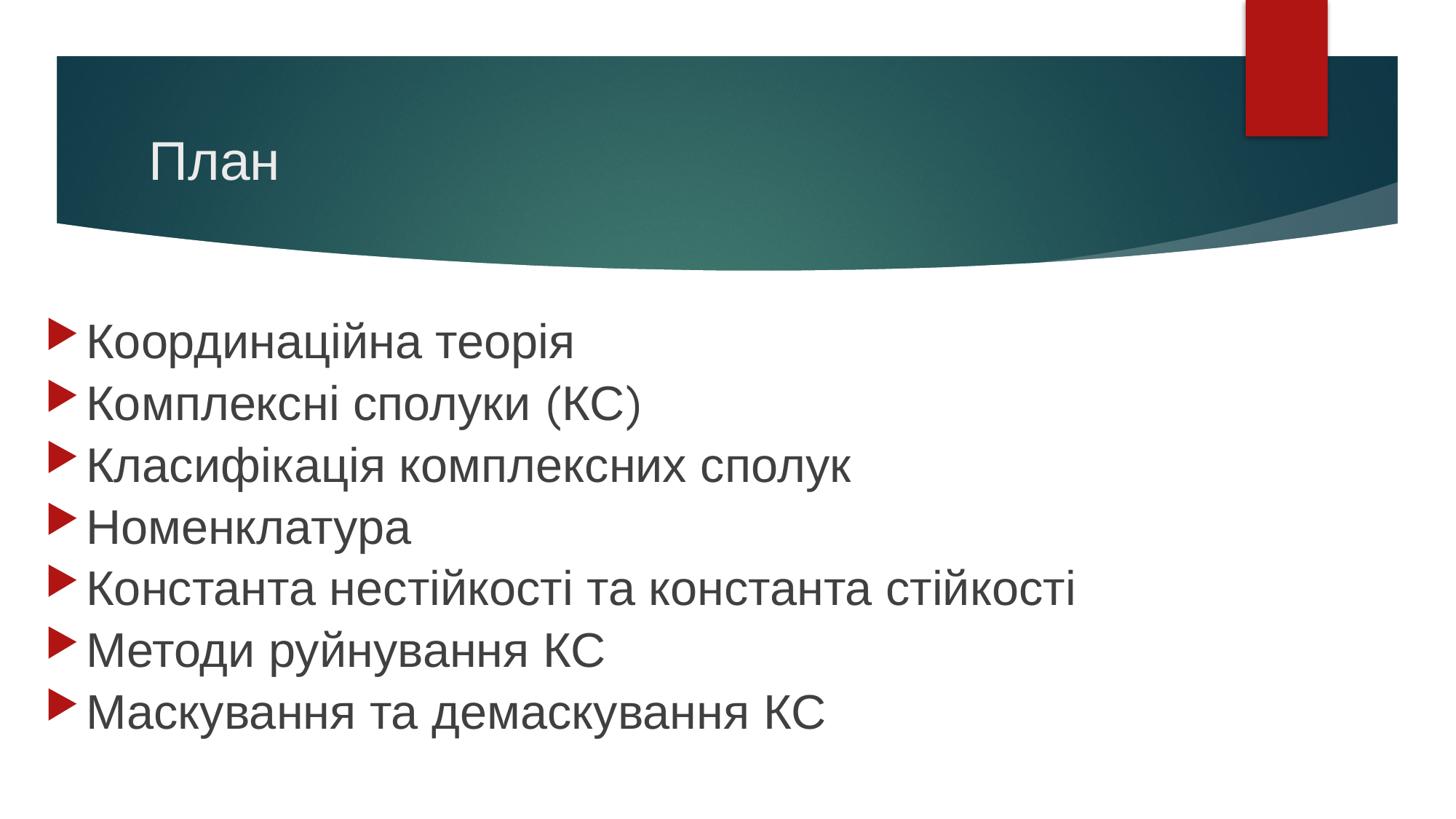

# План

Координаційна теорія
Комплексні сполуки (КС)
Класифікація комплексних сполук
Номенклатура
Константа нестійкості та константа стійкості
Методи руйнування КС
Маскування та демаскування КС